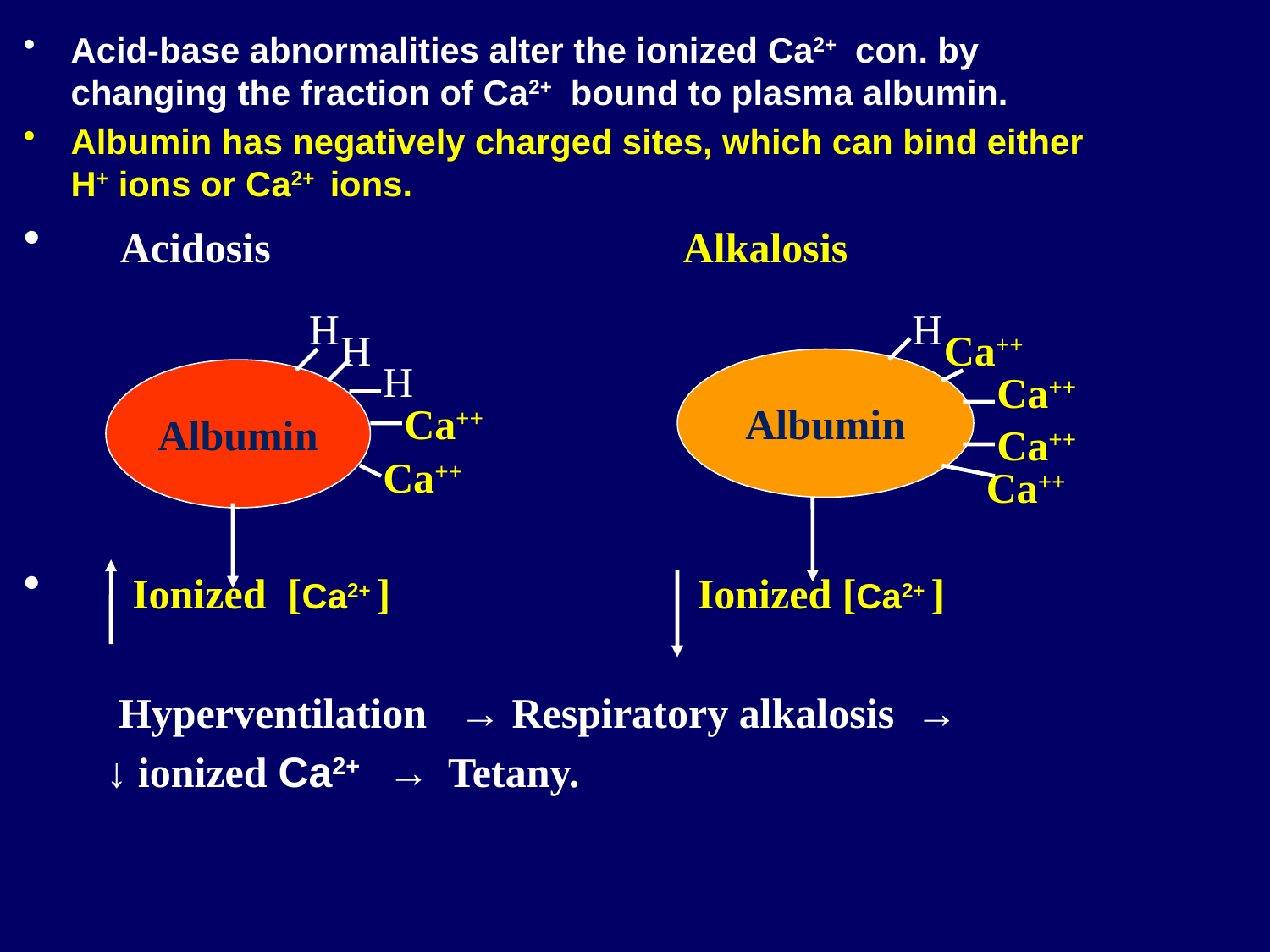

Acid-base abnormalities alter the ionized Ca2+  con. by changing the fraction of Ca2+  bound to plasma albumin.
Albumin has negatively charged sites, which can bind either H+ ions or Ca2+  ions.
    Acidosis                                  Alkalosis

     Ionized  [Ca2+ ]                             Ionized [Ca2+ ]

         Hyperventilation   → Respiratory alkalosis  →
       ↓ ionized Ca2+    →   Tetany.

H
H
H
Ca++

H
Albumin
Albumin

Ca++

Ca++

Ca++

Ca++

Ca++